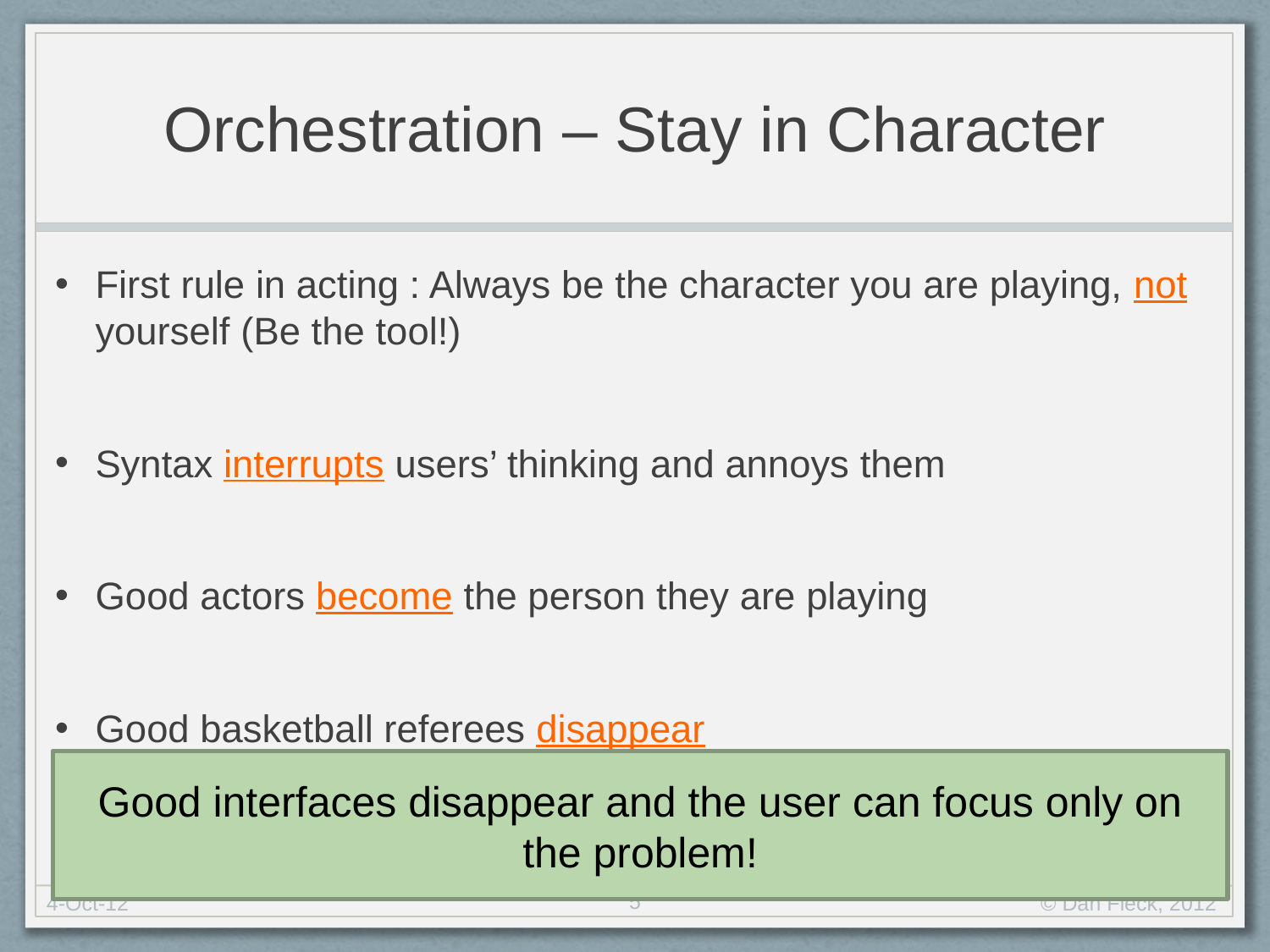

# Orchestration – Stay in Character
First rule in acting : Always be the character you are playing, not yourself (Be the tool!)

Syntax interrupts users’ thinking and annoys them

Good actors become the person they are playing

Good basketball referees disappear
Good interfaces disappear and the user can focus only on the problem!
5
4-Oct-12
© Dan Fleck, 2012